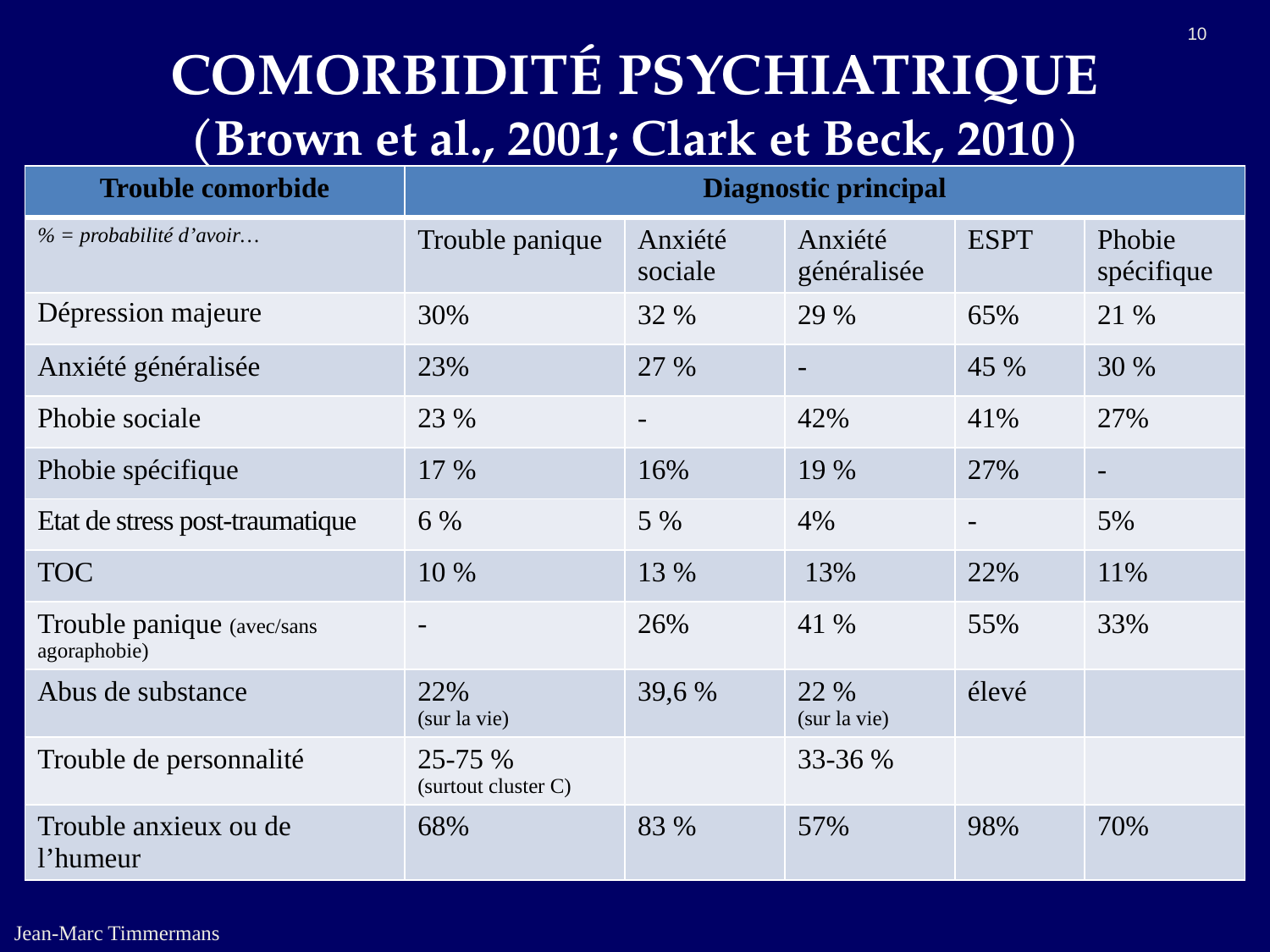

10
# COMORBIDITÉ PSYCHIATRIQUE (Brown et al., 2001; Clark et Beck, 2010)
| Trouble comorbide | Diagnostic principal |  |  |  |  |
| --- | --- | --- | --- | --- | --- |
| % = probabilité d’avoir… | Trouble panique | Anxiété sociale | Anxiété généralisée | ESPT | Phobie spécifique |
| Dépression majeure | 30% | 32 % | 29 % | 65% | 21 % |
| Anxiété généralisée | 23% | 27 % | - | 45 % | 30 % |
| Phobie sociale | 23 % | - | 42% | 41% | 27% |
| Phobie spécifique | 17 % | 16% | 19 % | 27% | - |
| Etat de stress post-traumatique | 6 % | 5 % | 4% | - | 5% |
| TOC | 10 % | 13 % | 13% | 22% | 11% |
| Trouble panique (avec/sans agoraphobie) | - | 26% | 41 % | 55% | 33% |
| Abus de substance | 22% (sur la vie) | 39,6 % | 22 % (sur la vie) | élevé |  |
| Trouble de personnalité | 25-75 % (surtout cluster C) |  | 33-36 % |  |  |
| Trouble anxieux ou de l’humeur | 68% | 83 % | 57% | 98% | 70% |